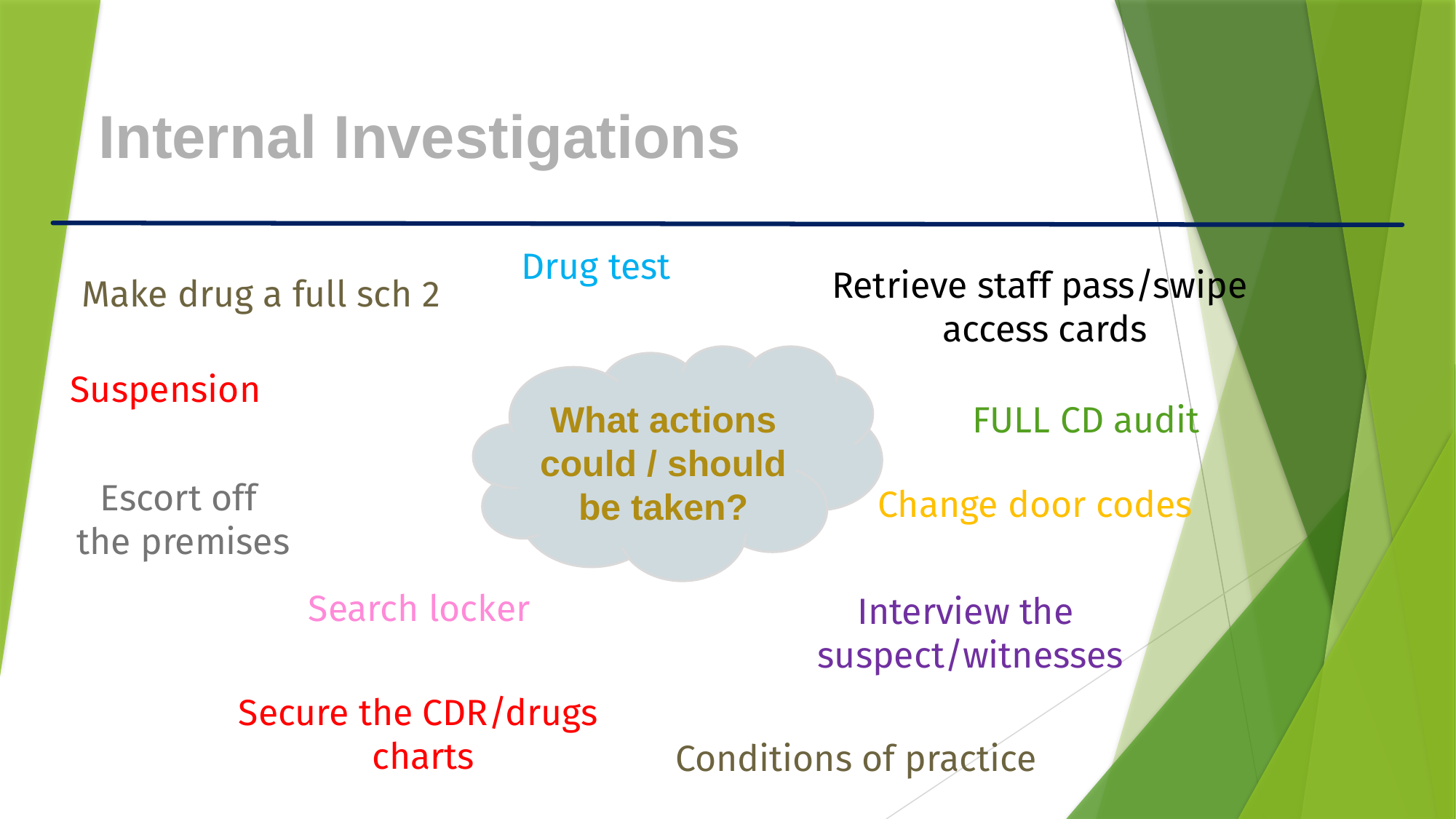

Internal Investigations
Drug test
Retrieve staff pass/swipe
access cards
Make drug a full sch 2

Suspension
What actions could / should be taken?
FULL CD audit
Escort off
the premises
Change door codes
Search locker
Interview the
suspect/witnesses
Secure the CDR/drugs
charts
Conditions of practice